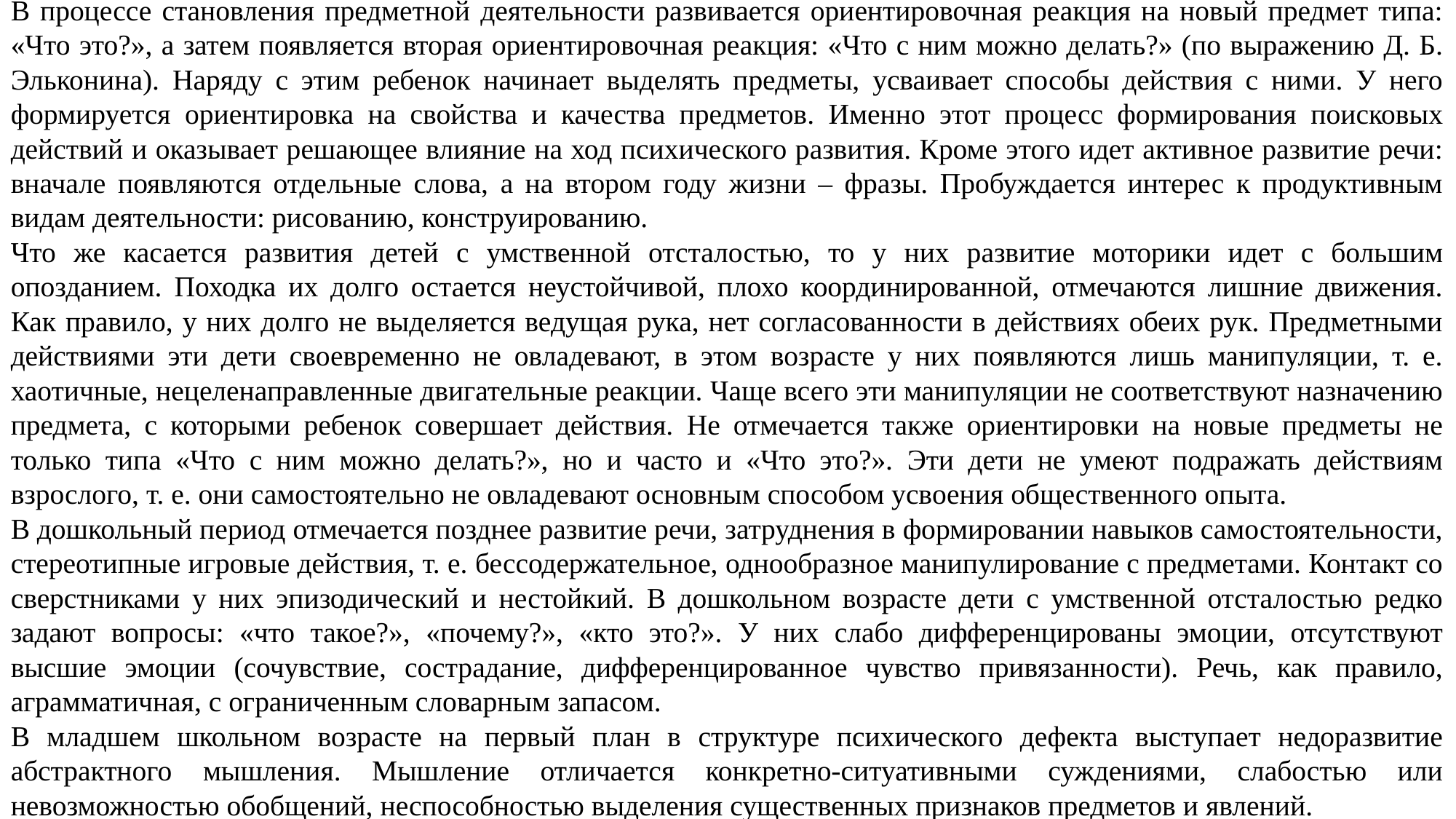

В процессе становления предметной деятельности развивается ориентировочная реакция на новый предмет типа: «Что это?», а затем появляется вторая ориентировочная реакция: «Что с ним можно делать?» (по выражению Д. Б. Эльконина). Наряду с этим ребенок начинает выделять предметы, усваивает способы действия с ними. У него формируется ориентировка на свойства и качества предметов. Именно этот процесс формирования поисковых действий и оказывает решающее влияние на ход психического развития. Кроме этого идет активное развитие речи: вначале появляются отдельные слова, а на втором году жизни – фразы. Пробуждается интерес к продуктивным видам деятельности: рисованию, конструированию.
Что же касается развития детей с умственной отсталостью, то у них развитие моторики идет с большим опозданием. Походка их долго остается неустойчивой, плохо координированной, отмечаются лишние движения. Как правило, у них долго не выделяется ведущая рука, нет согласованности в действиях обеих рук. Предметными действиями эти дети своевременно не овладевают, в этом возрасте у них появляются лишь манипуляции, т. е. хаотичные, нецеленаправленные двигательные реакции. Чаще всего эти манипуляции не соответствуют назначению предмета, с которыми ребенок совершает действия. Не отмечается также ориентировки на новые предметы не только типа «Что с ним можно делать?», но и часто и «Что это?». Эти дети не умеют подражать действиям взрослого, т. е. они самостоятельно не овладевают основным способом усвоения общественного опыта.
В дошкольный период отмечается позднее развитие речи, затруднения в формировании навыков самостоятельности, стереотипные игровые действия, т. е. бессодержательное, однообразное манипулирование с предметами. Контакт со сверстниками у них эпизодический и нестойкий. В дошкольном возрасте дети с умственной отсталостью редко задают вопросы: «что такое?», «почему?», «кто это?». У них слабо дифференцированы эмоции, отсутствуют высшие эмоции (сочувствие, сострадание, дифференцированное чувство привязанности). Речь, как правило, аграмматичная, с ограниченным словарным запасом.
В младшем школьном возрасте на первый план в структуре психического дефекта выступает недоразвитие абстрактного мышления. Мышление отличается конкретно-ситуативными суждениями, слабостью или невозможностью обобщений, неспособностью выделения существенных признаков предметов и явлений.